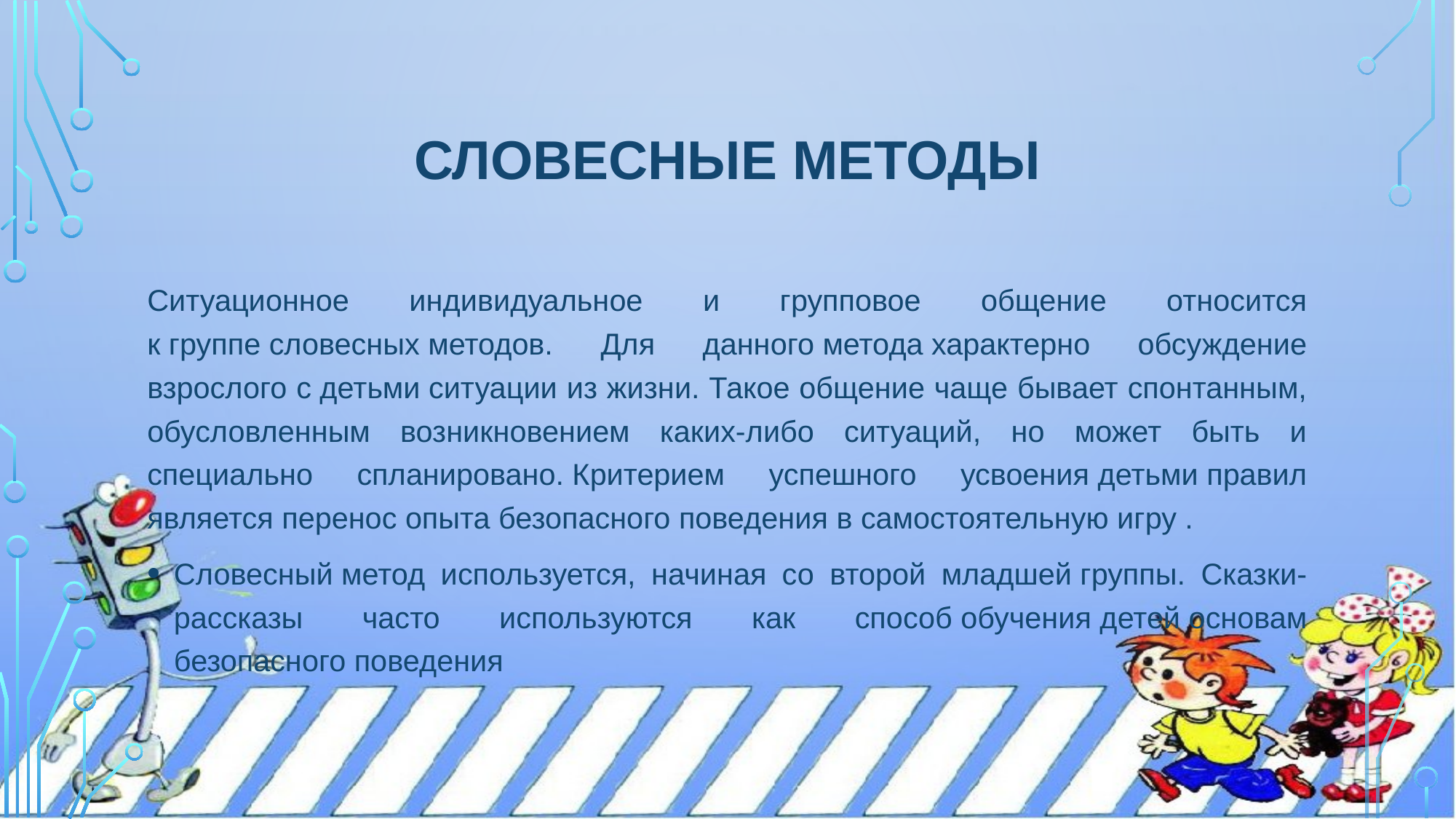

# Словесные методы
Ситуационное индивидуальное и групповое общение относится к группе словесных методов. Для данного метода характерно обсуждение взрослого с детьми ситуации из жизни. Такое общение чаще бывает спонтанным, обусловленным возникновением каких-либо ситуаций, но может быть и специально спланировано. Критерием успешного усвоения детьми правил является перенос опыта безопасного поведения в самостоятельную игру .
Словесный метод используется, начиная со второй младшей группы. Сказки-рассказы часто используются как способ обучения детей основам безопасного поведения